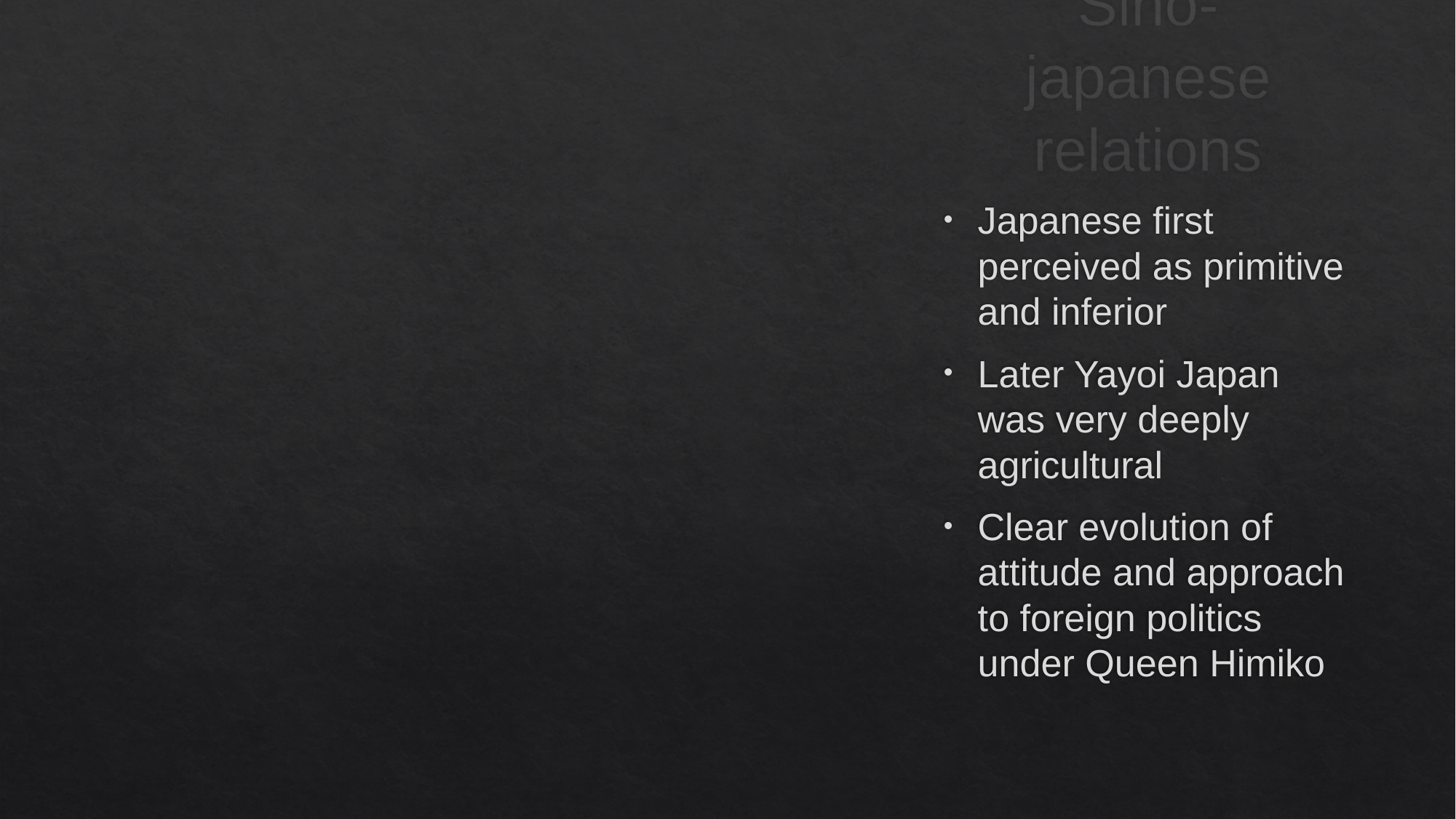

#
Sino-japanese relations
Japanese first perceived as primitive and inferior
Later Yayoi Japan was very deeply agricultural
Clear evolution of attitude and approach to foreign politics under Queen Himiko